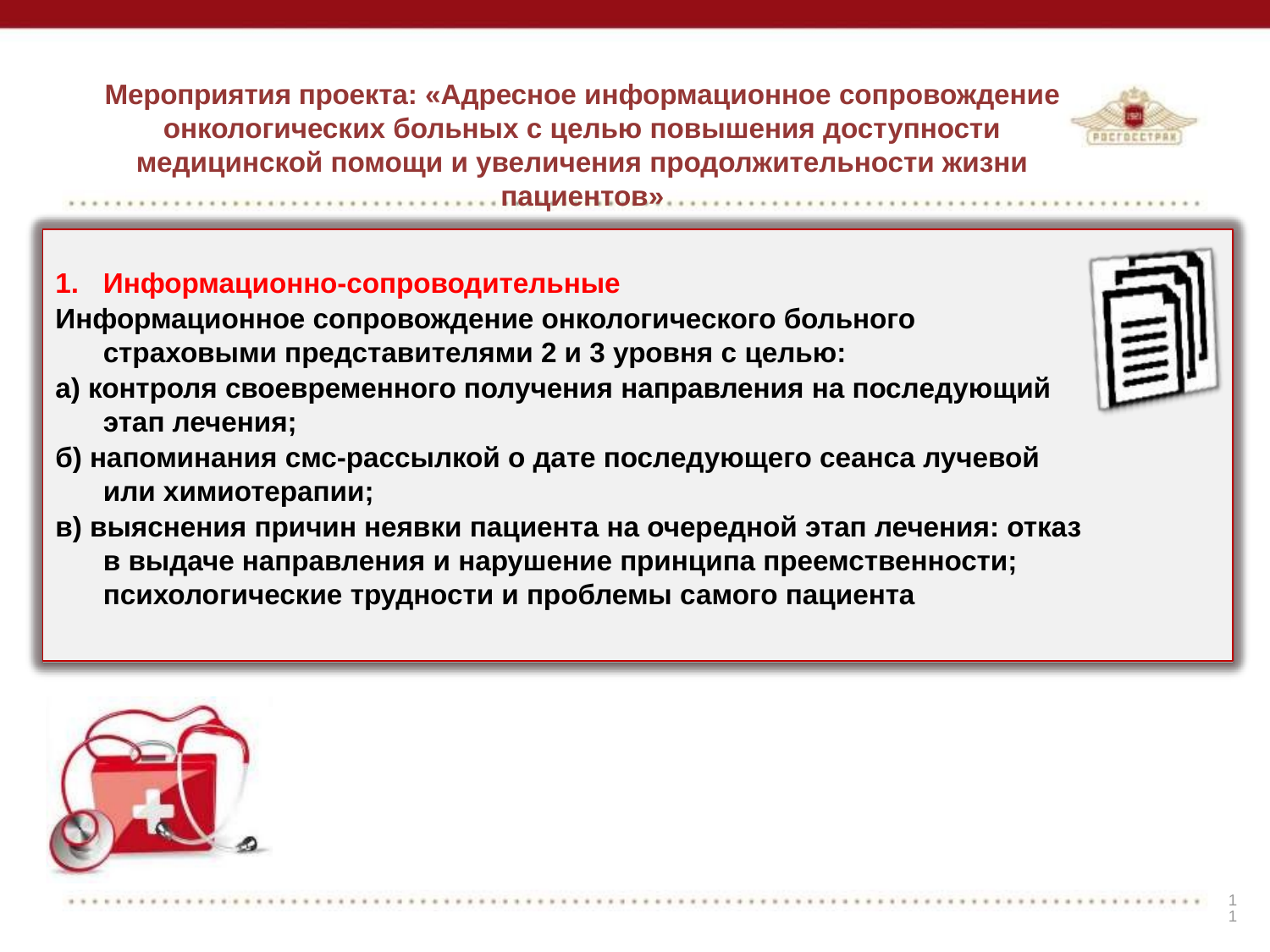

# Мероприятия проекта: «Адресное информационное сопровождение онкологических больных с целью повышения доступности медицинской помощи и увеличения продолжительности жизни пациентов»

Информационно-сопроводительные
Информационное сопровождение онкологического больного страховыми представителями 2 и 3 уровня с целью:
а) контроля своевременного получения направления на последующий этап лечения;
б) напоминания смс-рассылкой о дате последующего сеанса лучевой или химиотерапии;
в) выяснения причин неявки пациента на очередной этап лечения: отказ в выдаче направления и нарушение принципа преемственности; психологические трудности и проблемы самого пациента

11